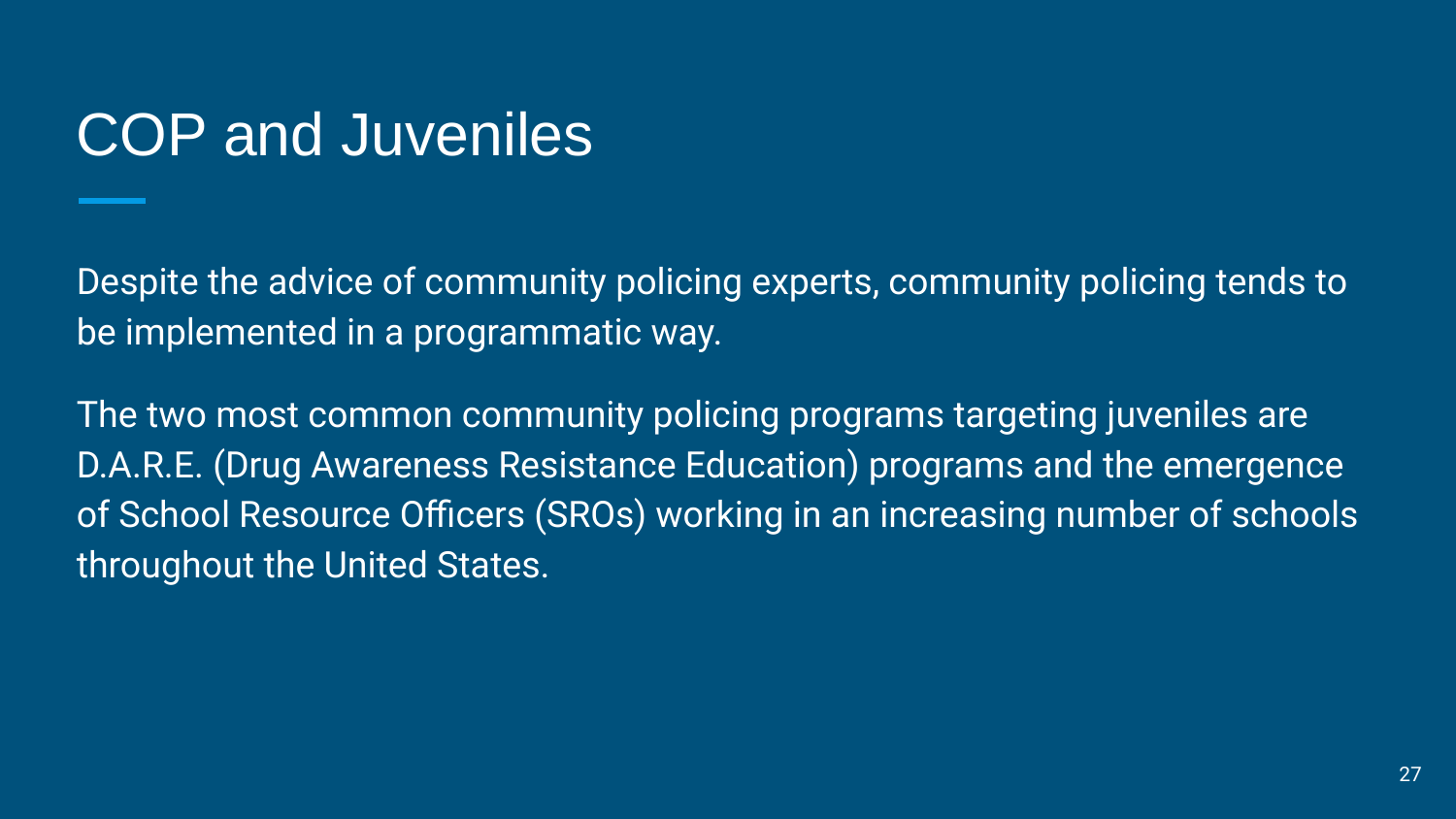

# COP and Juveniles
Despite the advice of community policing experts, community policing tends to be implemented in a programmatic way.
The two most common community policing programs targeting juveniles are D.A.R.E. (Drug Awareness Resistance Education) programs and the emergence of School Resource Officers (SROs) working in an increasing number of schools throughout the United States.

27